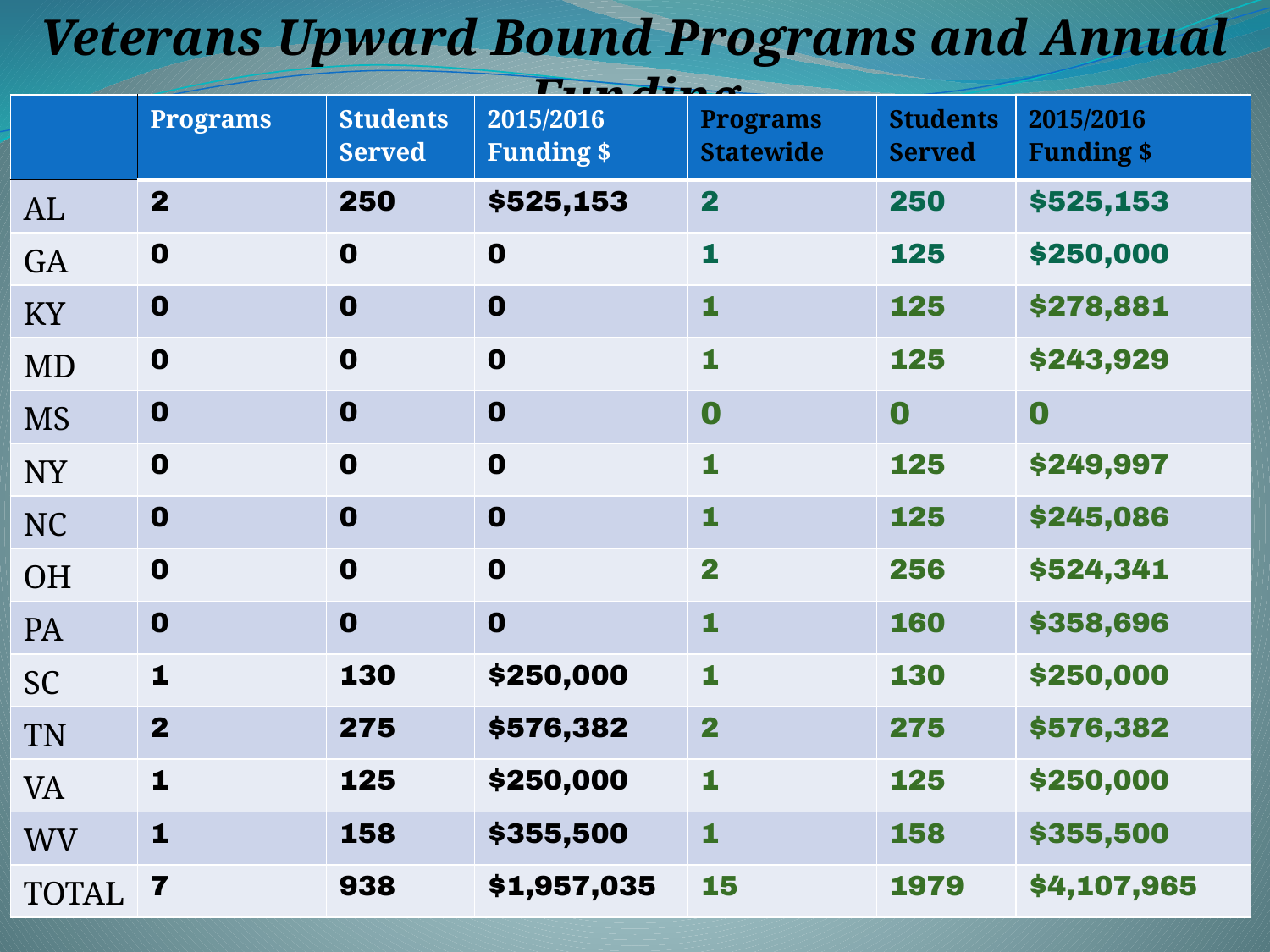

Veterans Upward Bound Programs and Annual Funding
|  | Programs | Students Served | 2015/2016 Funding $ | Programs Statewide | Students Served | 2015/2016 Funding $ |
| --- | --- | --- | --- | --- | --- | --- |
| AL | 2 | 250 | $525,153 | 2 | 250 | $525,153 |
| GA | 0 | 0 | 0 | 1 | 125 | $250,000 |
| KY | 0 | 0 | 0 | 1 | 125 | $278,881 |
| MD | 0 | 0 | 0 | 1 | 125 | $243,929 |
| MS | 0 | 0 | 0 | 0 | 0 | 0 |
| NY | 0 | 0 | 0 | 1 | 125 | $249,997 |
| NC | 0 | 0 | 0 | 1 | 125 | $245,086 |
| OH | 0 | 0 | 0 | 2 | 256 | $524,341 |
| PA | 0 | 0 | 0 | 1 | 160 | $358,696 |
| SC | 1 | 130 | $250,000 | 1 | 130 | $250,000 |
| TN | 2 | 275 | $576,382 | 2 | 275 | $576,382 |
| VA | 1 | 125 | $250,000 | 1 | 125 | $250,000 |
| WV | 1 | 158 | $355,500 | 1 | 158 | $355,500 |
| TOTAL | 7 | 938 | $1,957,035 | 15 | 1979 | $4,107,965 |